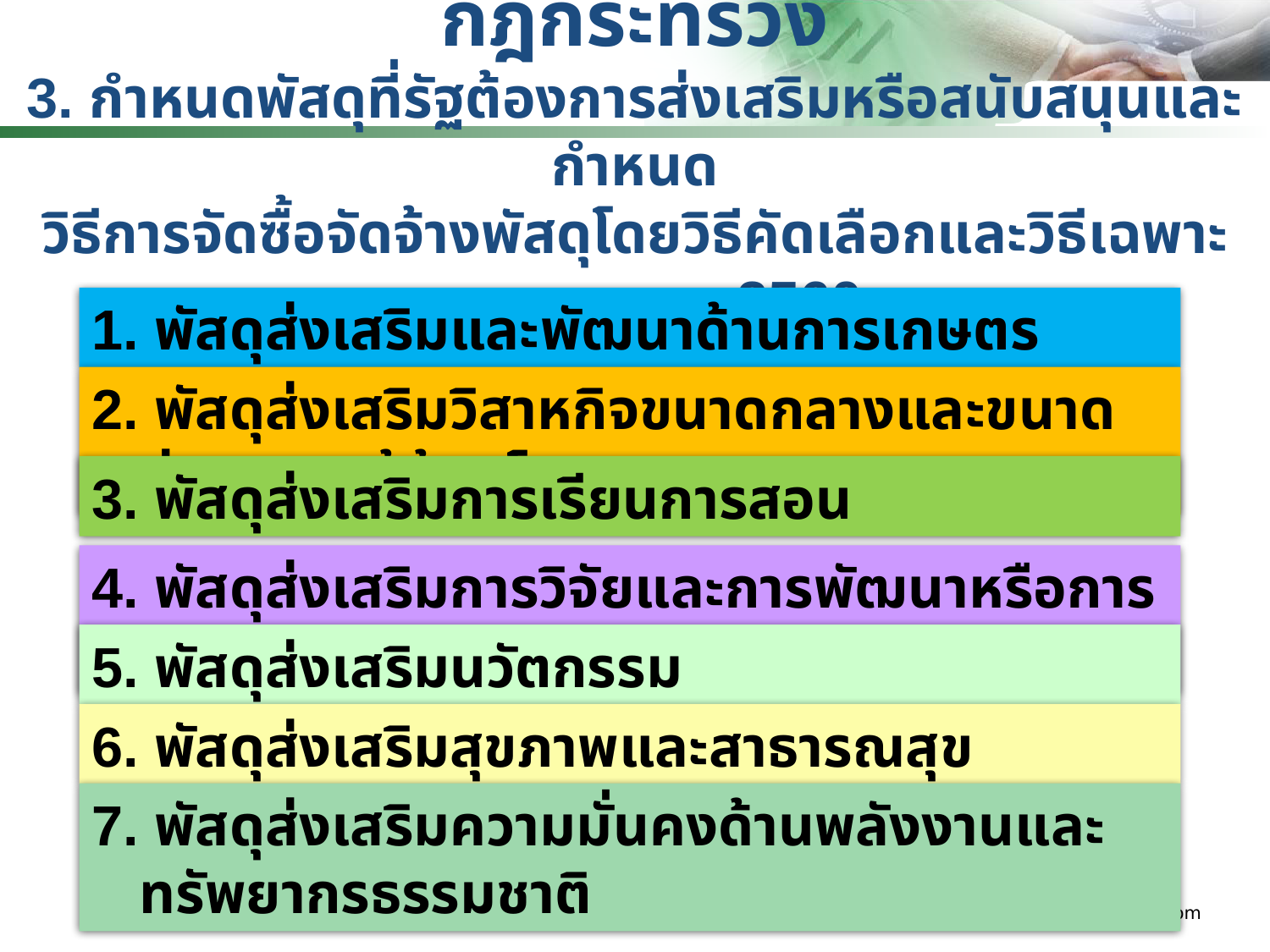

# กฎกระทรวง 3. กำหนดพัสดุที่รัฐต้องการส่งเสริมหรือสนับสนุนและกำหนด วิธีการจัดซื้อจัดจ้างพัสดุโดยวิธีคัดเลือกและวิธีเฉพาะเจาะจง  พ.ศ. 2560
1. พัสดุส่งเสริมและพัฒนาด้านการเกษตร

2. พัสดุส่งเสริมวิสาหกิจขนาดกลางและขนาดย่อม  และผู้ด้อยโอกาส
3. พัสดุส่งเสริมการเรียนการสอน
4. พัสดุส่งเสริมการวิจัยและการพัฒนาหรือการให้บริการทางการศึกษา
5. พัสดุส่งเสริมนวัตกรรม
6. พัสดุส่งเสริมสุขภาพและสาธารณสุข
7. พัสดุส่งเสริมความมั่นคงด้านพลังงานและทรัพยากรธรรมชาติ
www.themegallery.com